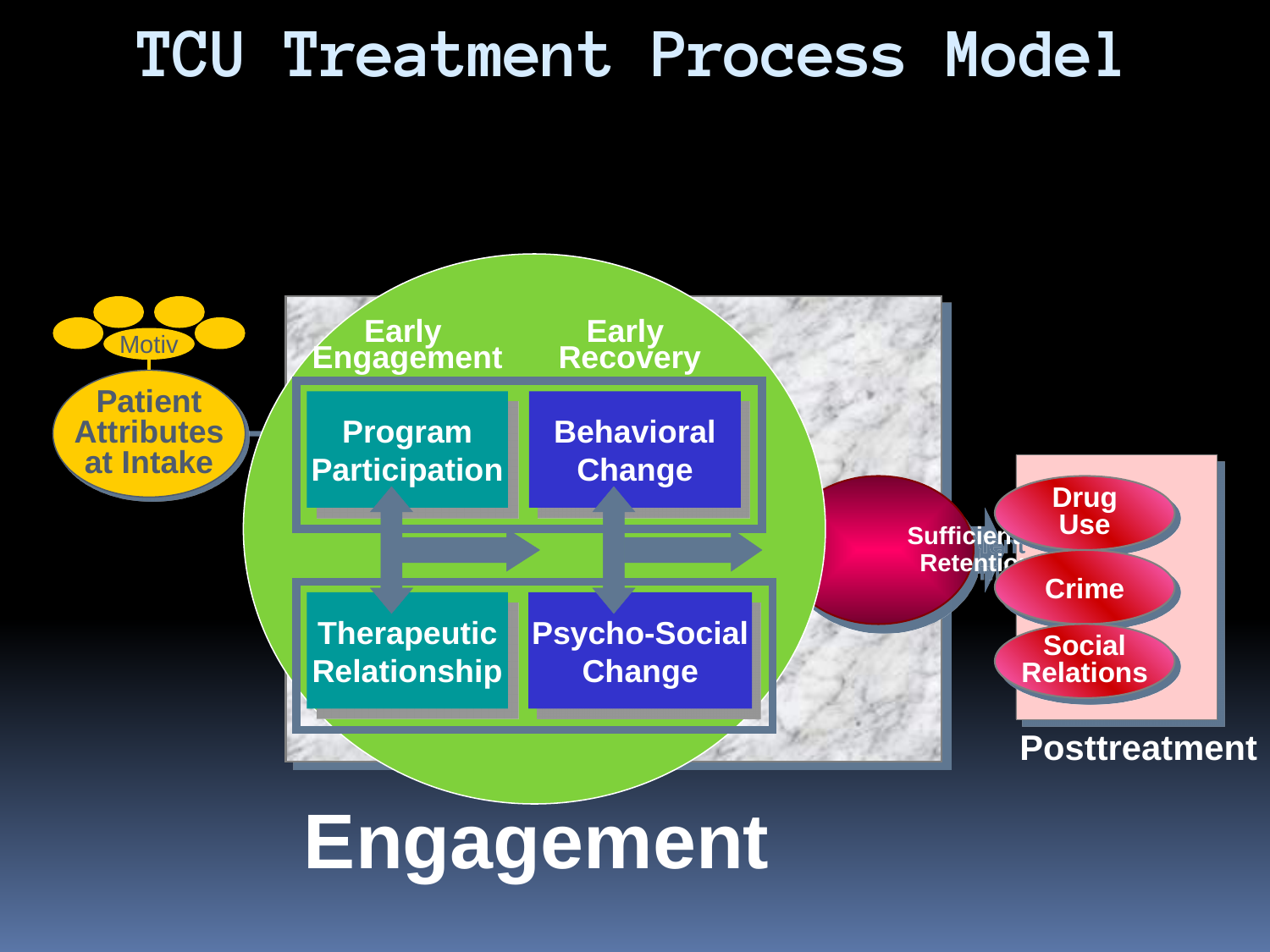

# TCU Treatment Process Model

Motiv
Patient
Attributes
at Intake

Early
Engagement
Early
Recovery

Program
Participation
Behavioral
Change

	         Sufficient
	          Retention
Drug
Use

Crime

Therapeutic
Relationship
Psycho-Social
Change
Social
Relations
Posttreatment
Engagement